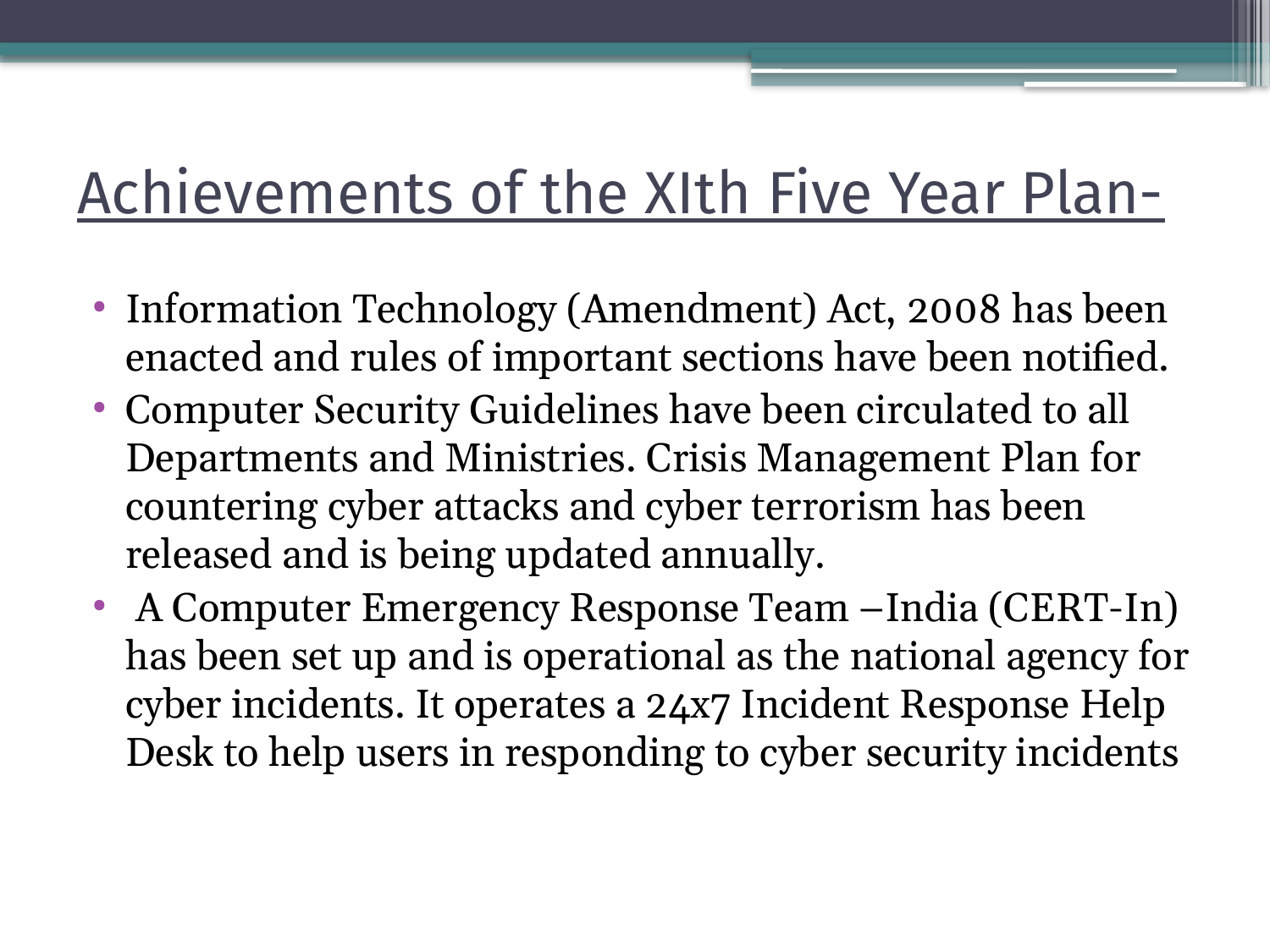

# Achievements of the XIth Five Year Plan-
Information Technology (Amendment) Act, 2008 has been enacted and rules of important sections have been notified.
Computer Security Guidelines have been circulated to all Departments and Ministries. Crisis Management Plan for countering cyber attacks and cyber terrorism has been released and is being updated annually.
 A Computer Emergency Response Team –India (CERT-In) has been set up and is operational as the national agency for cyber incidents. It operates a 24x7 Incident Response Help Desk to help users in responding to cyber security incidents